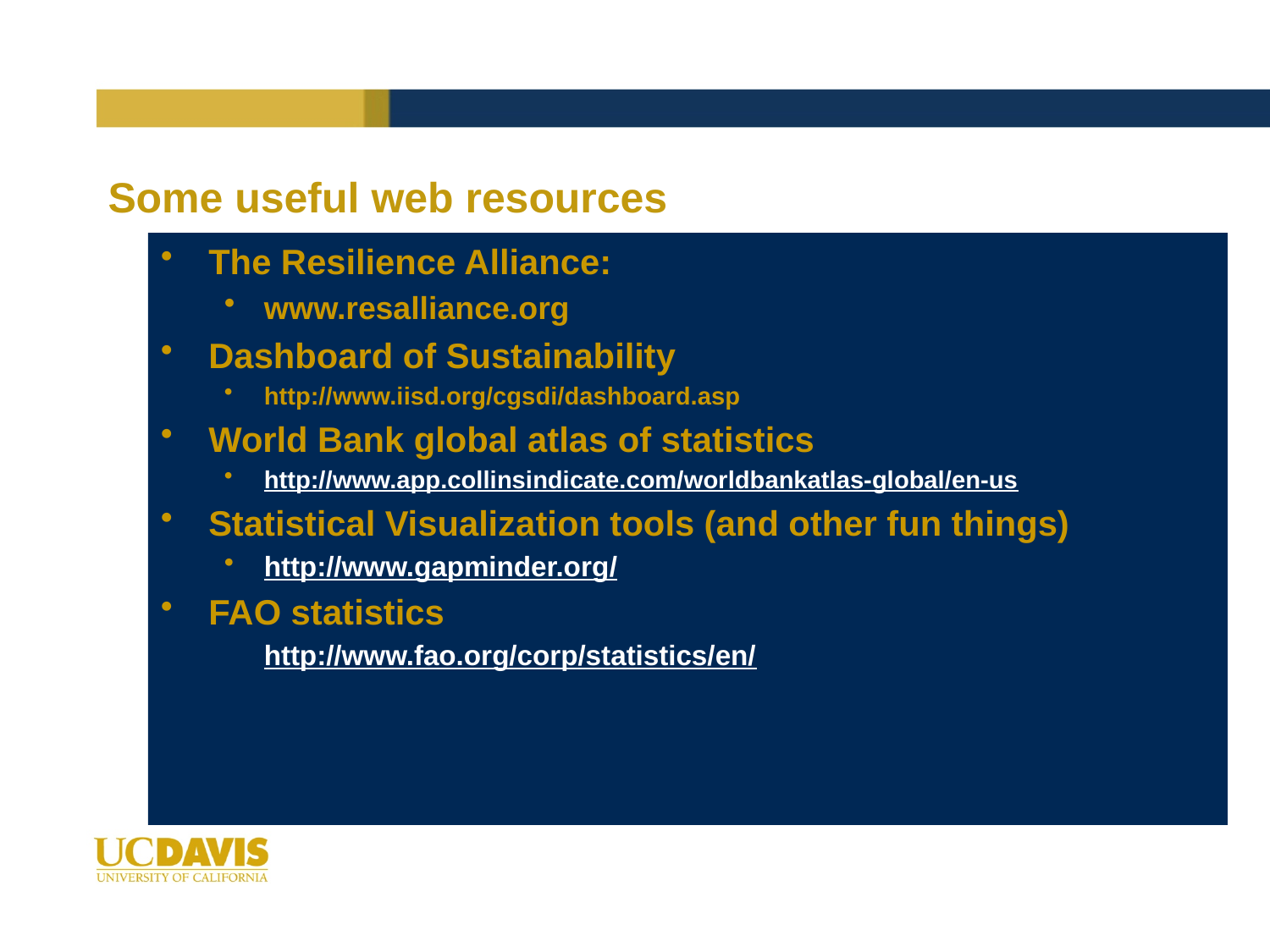

# Some useful web resources
The Resilience Alliance:
www.resalliance.org
Dashboard of Sustainability
http://www.iisd.org/cgsdi/dashboard.asp
World Bank global atlas of statistics
http://www.app.collinsindicate.com/worldbankatlas-global/en-us
Statistical Visualization tools (and other fun things)
http://www.gapminder.org/
FAO statistics
http://www.fao.org/corp/statistics/en/